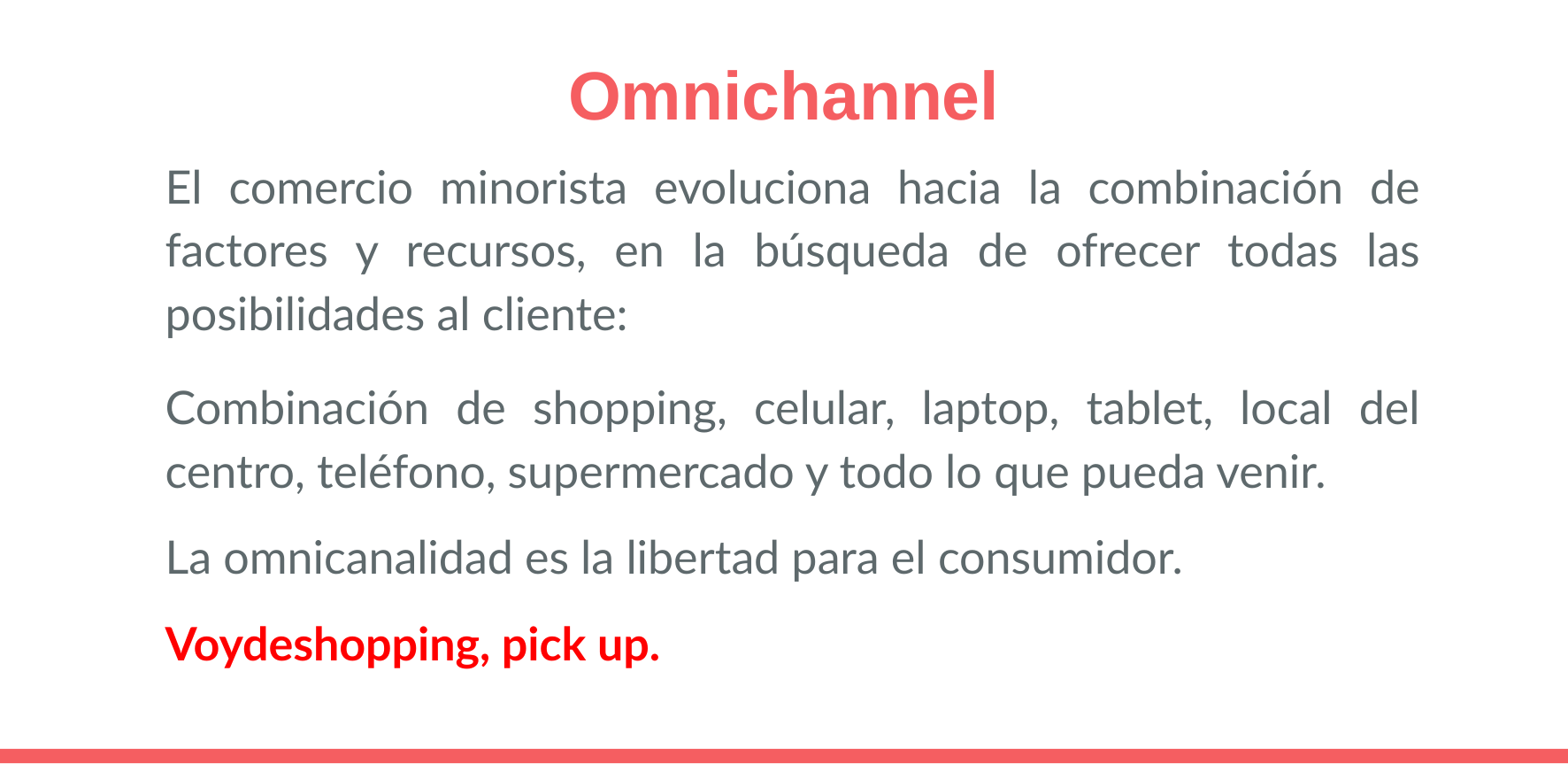

# Omnichannel
El comercio minorista evoluciona hacia la combinación de factores y recursos, en la búsqueda de ofrecer todas las posibilidades al cliente:
Combinación de shopping, celular, laptop, tablet, local del centro, teléfono, supermercado y todo lo que pueda venir.
La omnicanalidad es la libertad para el consumidor.
Voydeshopping, pick up.